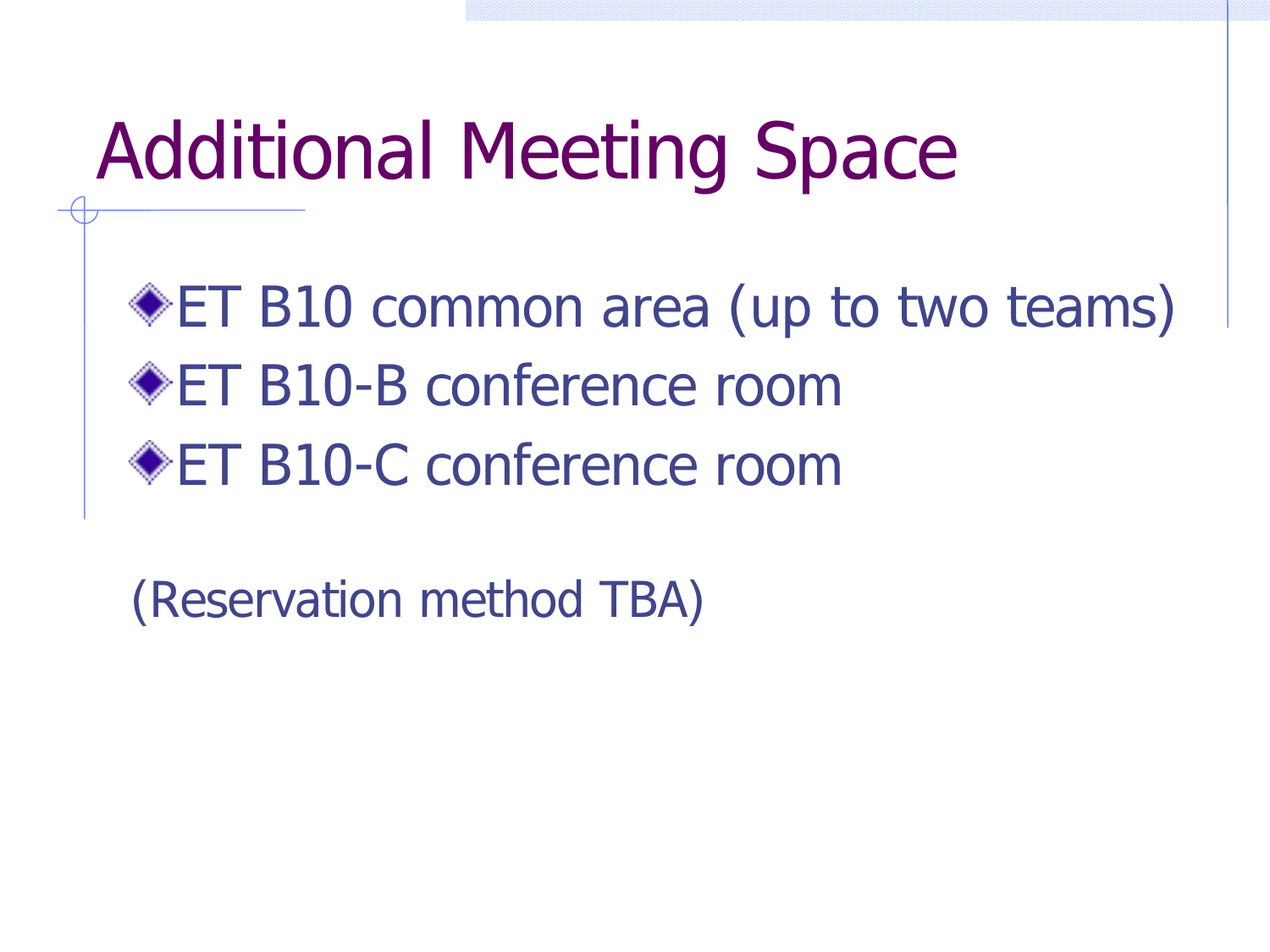

# Additional Meeting Space
ET B10 common area (up to two teams)
ET B10-B conference room
ET B10-C conference room
(Reservation method TBA)